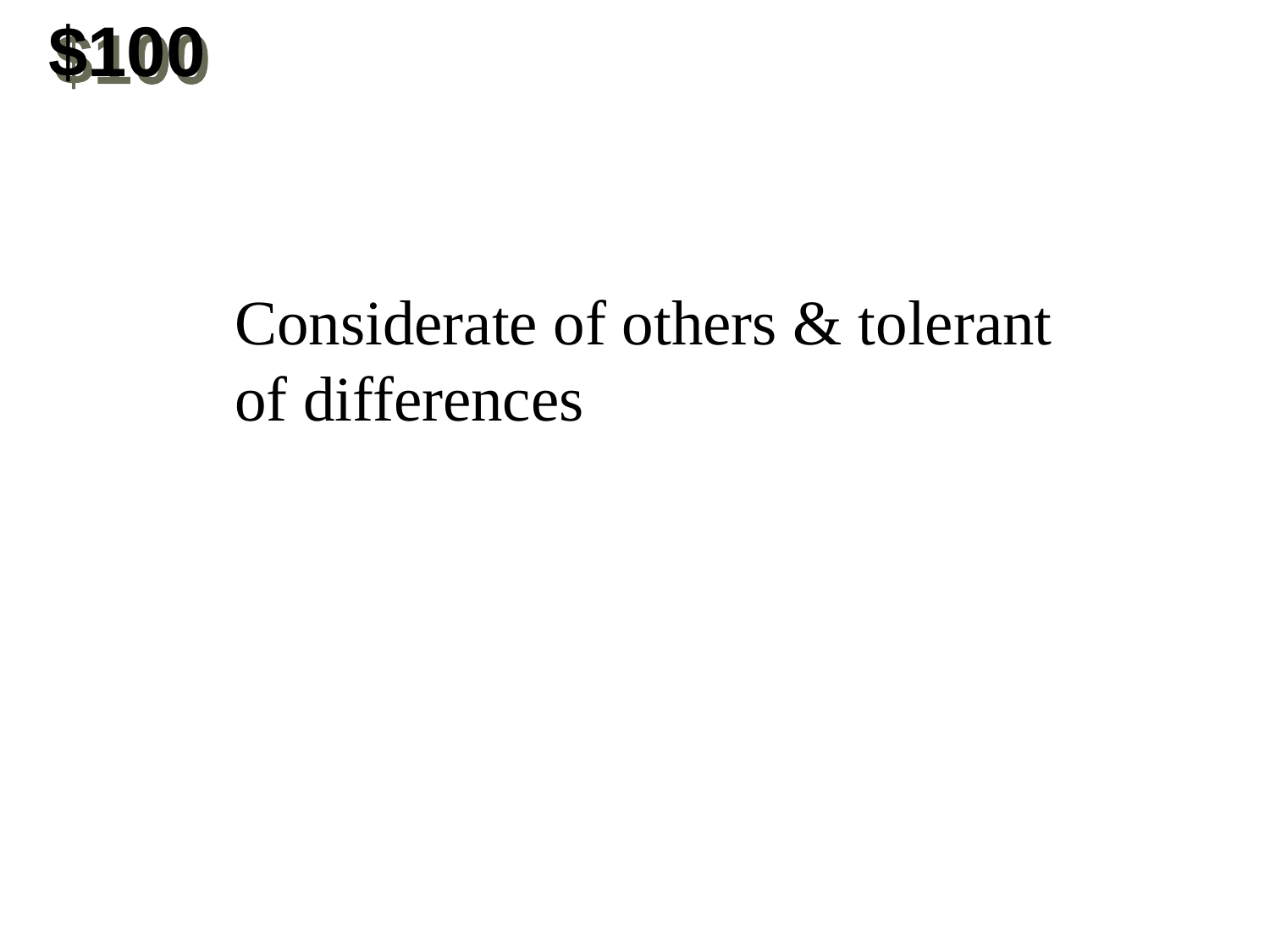

$100
Considerate of others & tolerant of differences